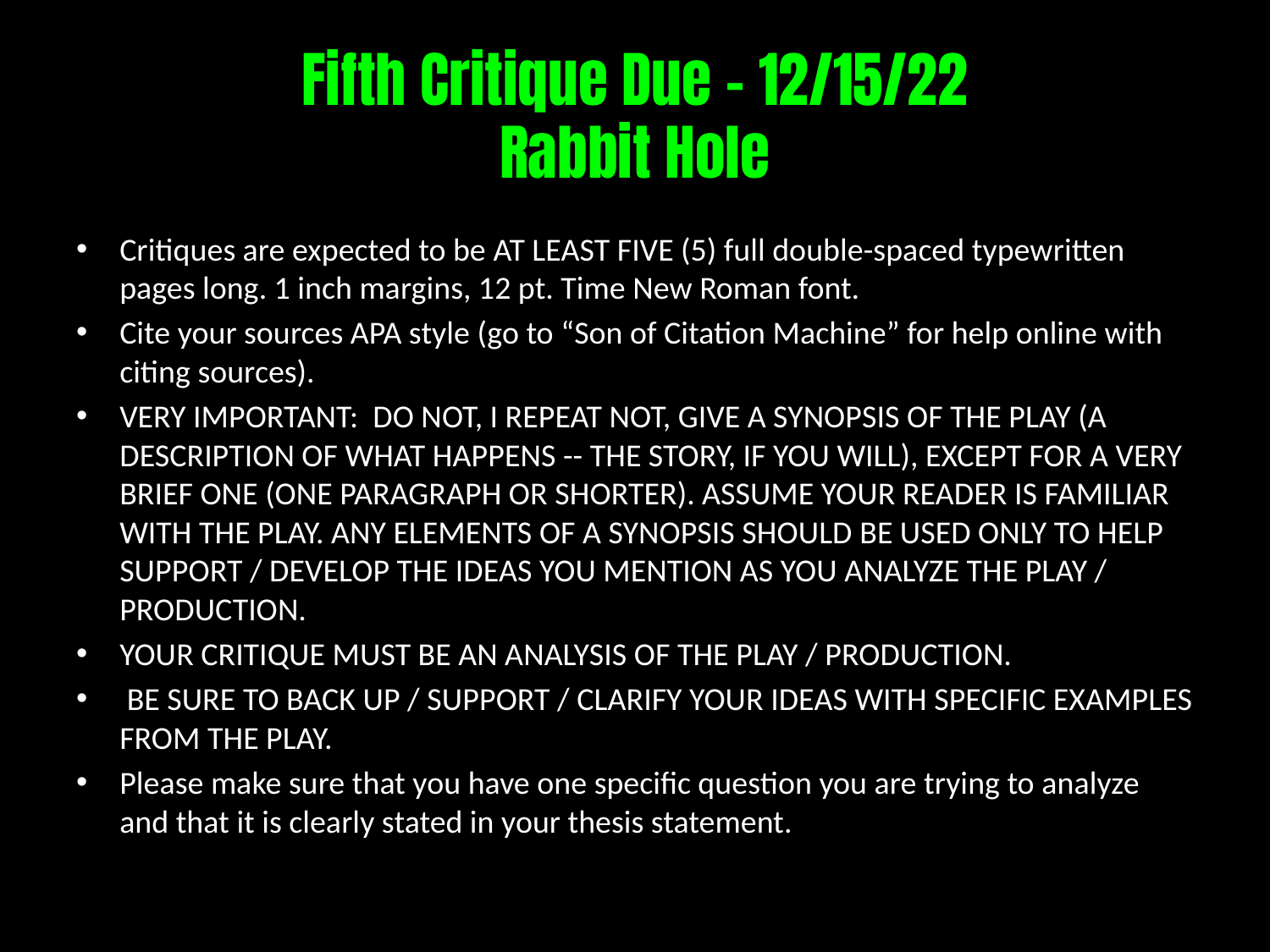

# Fifth Critique Due – 12/15/22 Rabbit Hole
Critiques are expected to be AT LEAST FIVE (5) full double-spaced typewritten pages long. 1 inch margins, 12 pt. Time New Roman font.
Cite your sources APA style (go to “Son of Citation Machine” for help online with citing sources).
VERY IMPORTANT:  DO NOT, I REPEAT NOT, GIVE A SYNOPSIS OF THE PLAY (A DESCRIPTION OF WHAT HAPPENS -- THE STORY, IF YOU WILL), EXCEPT FOR A VERY BRIEF ONE (ONE PARAGRAPH OR SHORTER). ASSUME YOUR READER IS FAMILIAR WITH THE PLAY. ANY ELEMENTS OF A SYNOPSIS SHOULD BE USED ONLY TO HELP SUPPORT / DEVELOP THE IDEAS YOU MENTION AS YOU ANALYZE THE PLAY / PRODUCTION.
YOUR CRITIQUE MUST BE AN ANALYSIS OF THE PLAY / PRODUCTION.
 BE SURE TO BACK UP / SUPPORT / CLARIFY YOUR IDEAS WITH SPECIFIC EXAMPLES FROM THE PLAY.
Please make sure that you have one specific question you are trying to analyze and that it is clearly stated in your thesis statement.